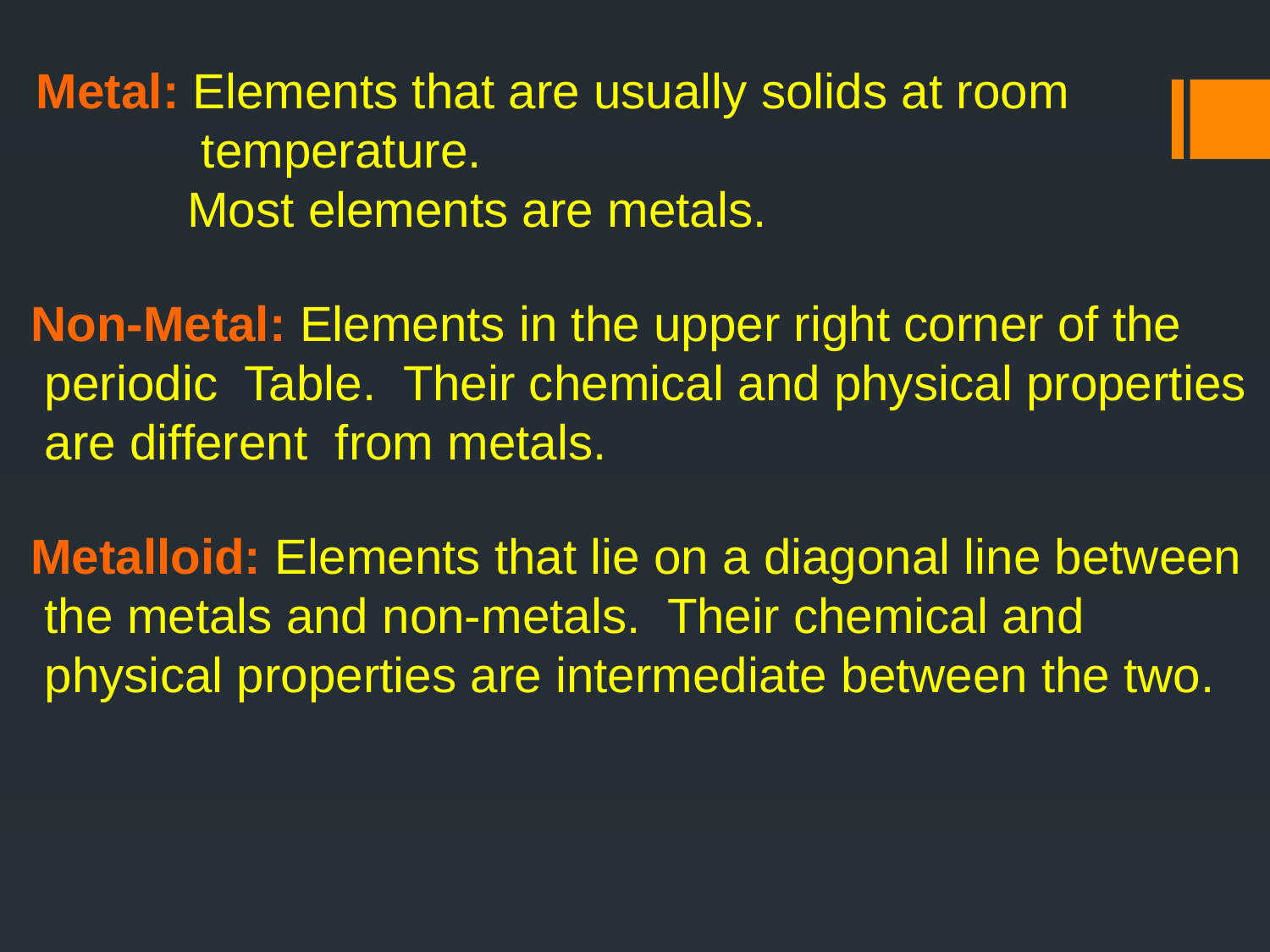

Metal: Elements that are usually solids at room
            temperature.
           Most elements are metals.
Non-Metal: Elements in the upper right corner of the
 periodic  Table.  Their chemical and physical properties
 are different  from metals.
Metalloid: Elements that lie on a diagonal line between
 the metals and non-metals.  Their chemical and
 physical properties are intermediate between the two.